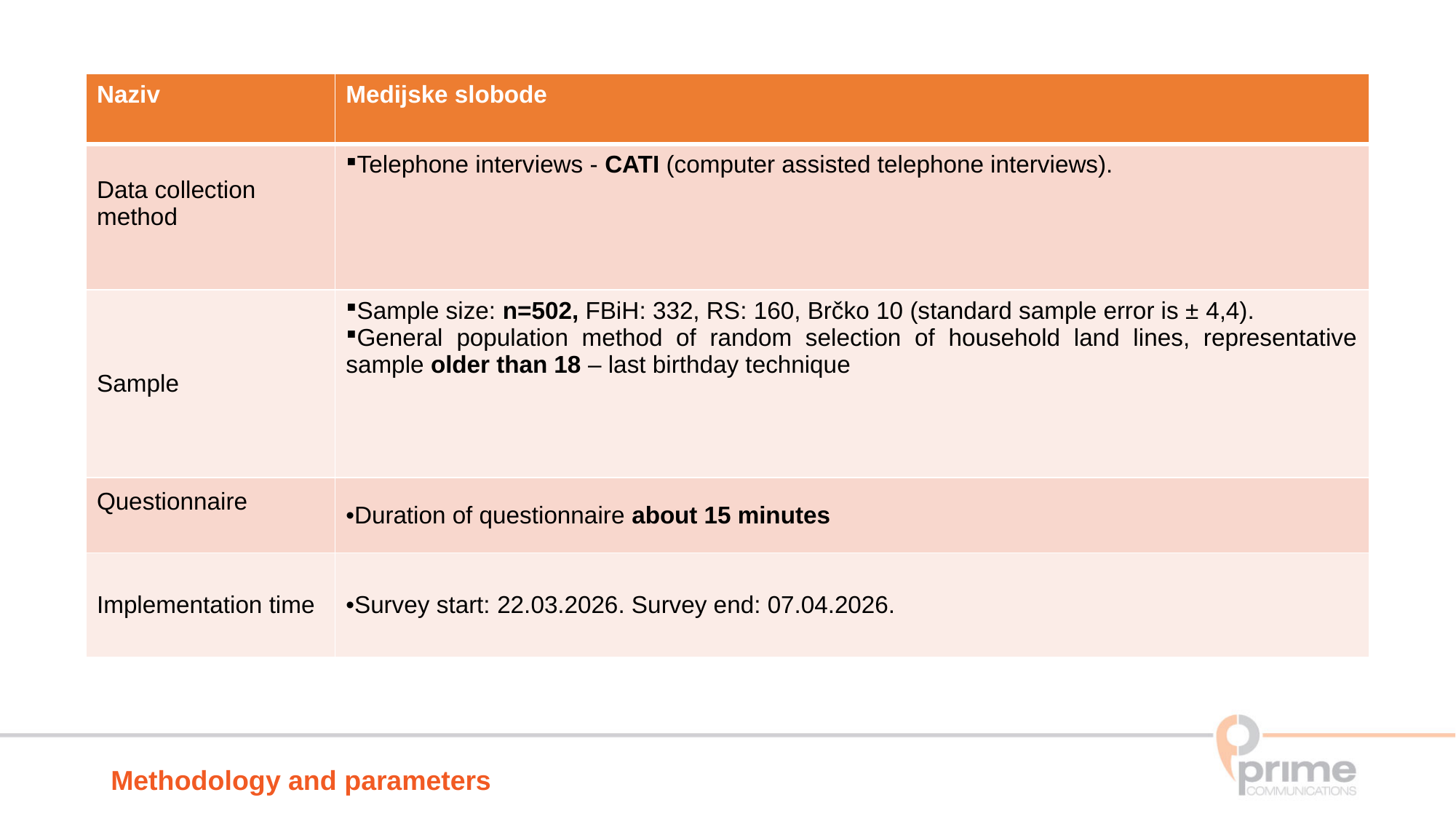

| Naziv | Medijske slobode |
| --- | --- |
| Data collection method | Telephone interviews - CATI (computer assisted telephone interviews). |
| Sample | Sample size: n=502, FBiH: 332, RS: 160, Brčko 10 (standard sample error is ± 4,4). General population method of random selection of household land lines, representative sample older than 18 – last birthday technique |
| Questionnaire | Duration of questionnaire about 15 minutes |
| Implementation time | Survey start: 22.03.2026. Survey end: 07.04.2026. |
Methodology and parameters